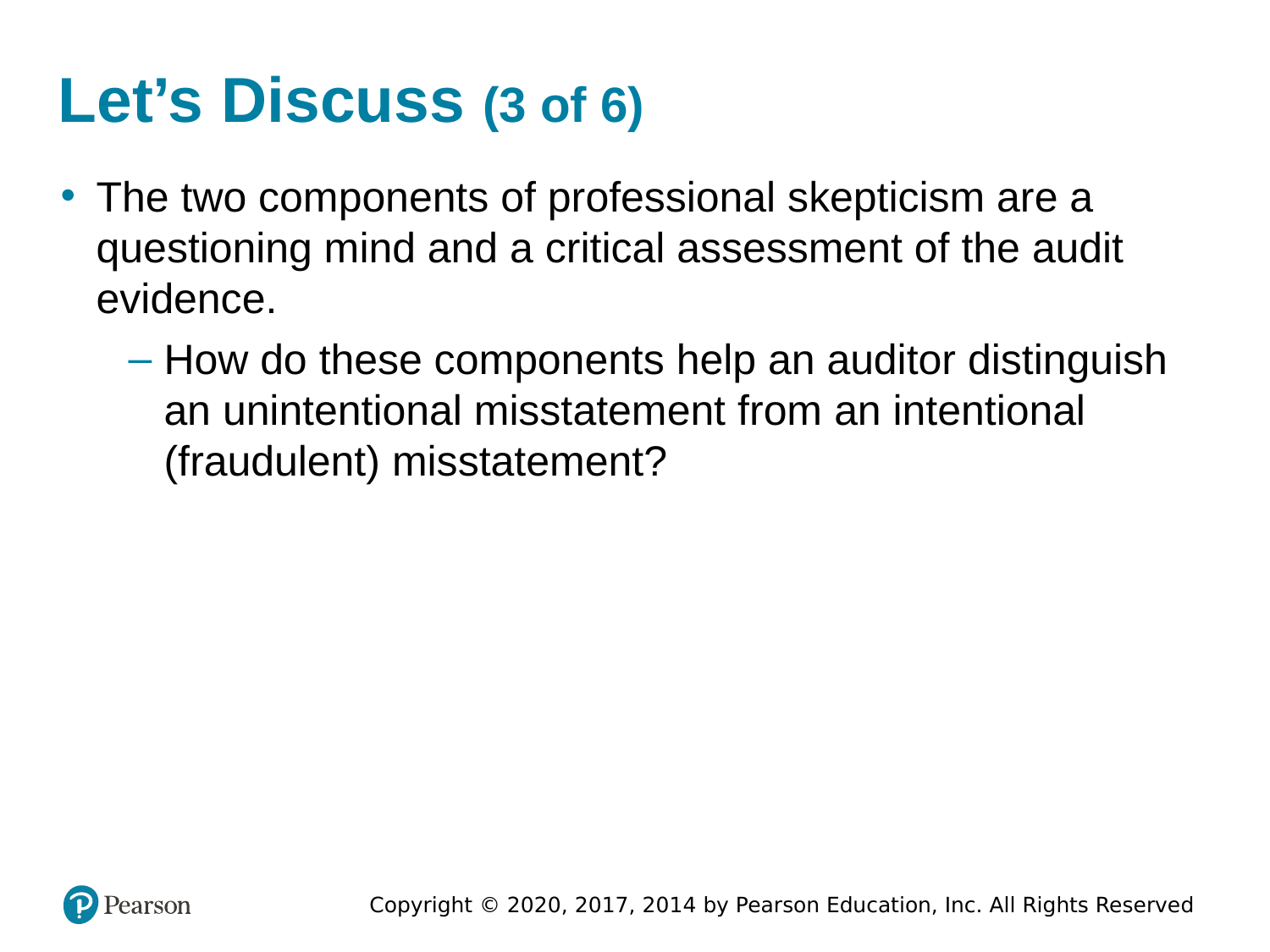

# Let’s Discuss (3 of 6)
The two components of professional skepticism are a questioning mind and a critical assessment of the audit evidence.
How do these components help an auditor distinguish an unintentional misstatement from an intentional (fraudulent) misstatement?